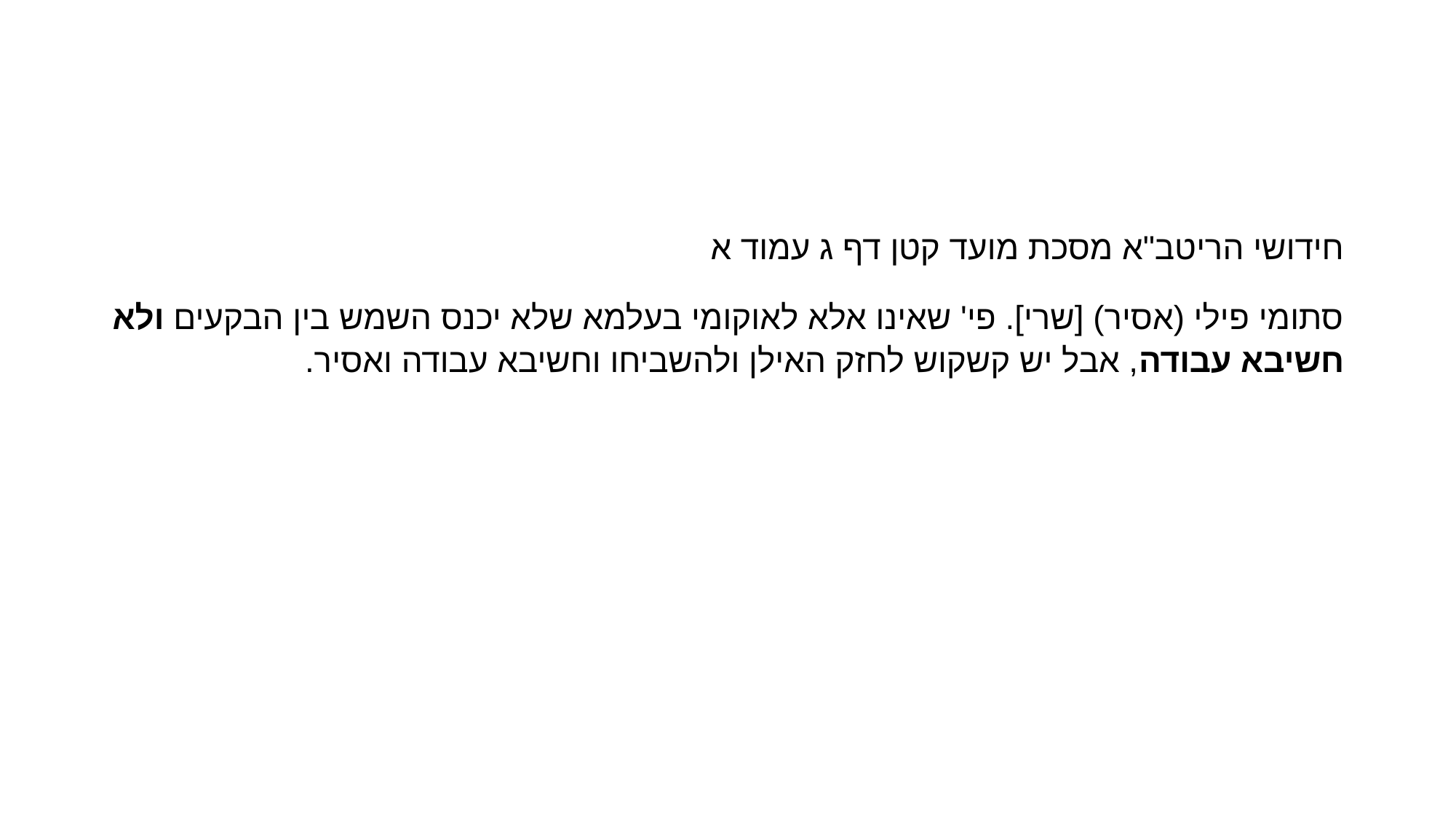

#
חידושי הריטב"א מסכת מועד קטן דף ג עמוד א
סתומי פילי (אסיר) [שרי]. פי' שאינו אלא לאוקומי בעלמא שלא יכנס השמש בין הבקעים ולא חשיבא עבודה, אבל יש קשקוש לחזק האילן ולהשביחו וחשיבא עבודה ואסיר.